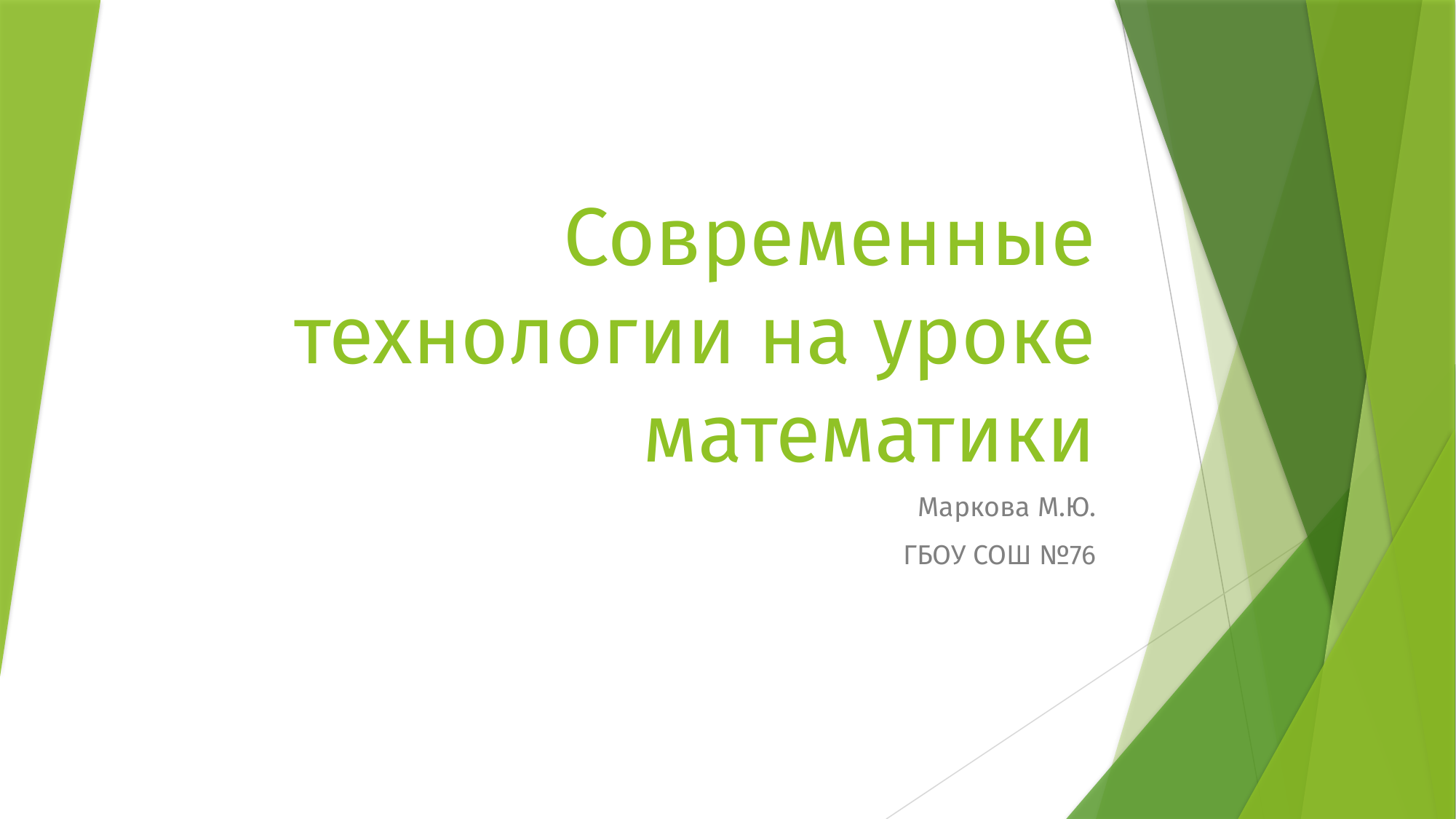

# Современные технологии на уроке математики
Маркова М.Ю.
ГБОУ СОШ №76